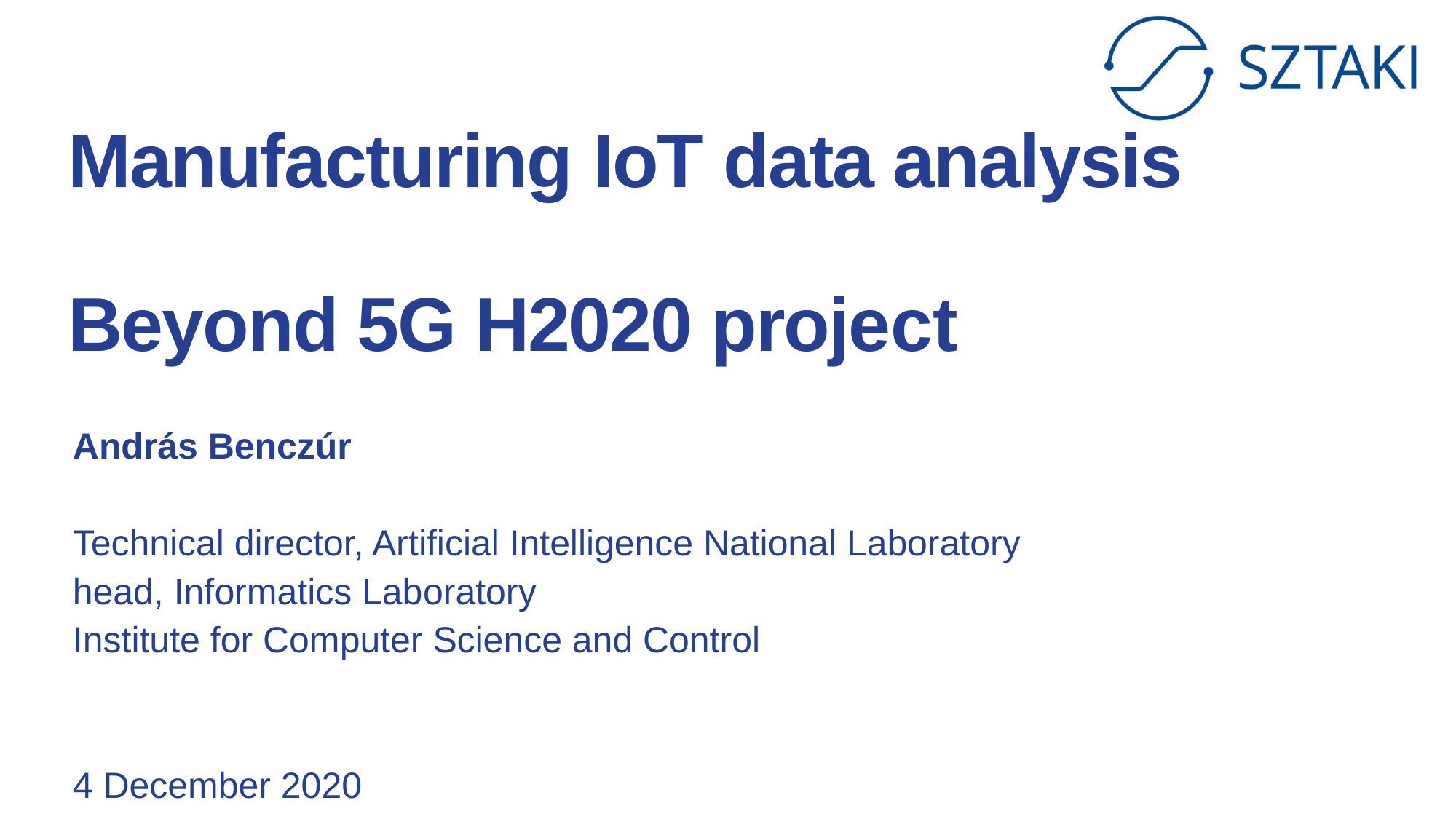

# Manufacturing IoT data analysis Beyond 5G H2020 project
András Benczúr

Technical director, Artificial Intelligence National Laboratory
head, Informatics Laboratory
Institute for Computer Science and Control

4 December 2020